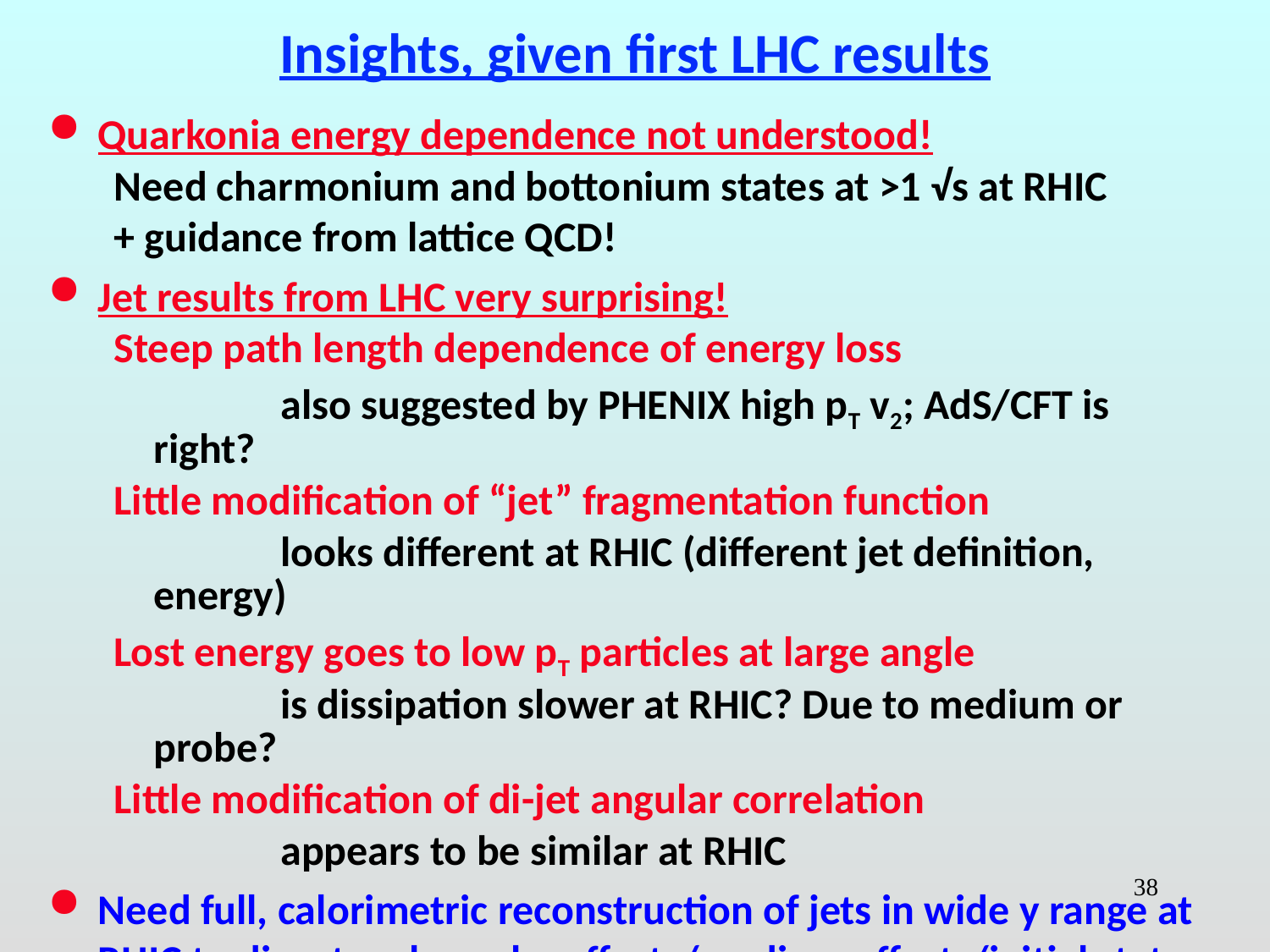

# Insights, given first LHC results
Quarkonia energy dependence not understood!
Need charmonium and bottonium states at >1 √s at RHIC
+ guidance from lattice QCD!
Jet results from LHC very surprising!
Steep path length dependence of energy loss
		also suggested by PHENIX high pT v2; AdS/CFT is right?
Little modification of “jet” fragmentation function
		looks different at RHIC (different jet definition, energy)
Lost energy goes to low pT particles at large angle
		is dissipation slower at RHIC? Due to medium or probe?
Little modification of di-jet angular correlation
	 	appears to be similar at RHIC
Need full, calorimetric reconstruction of jets in wide y range at RHIC to disentangle probe effects/medium effects/initial state
38